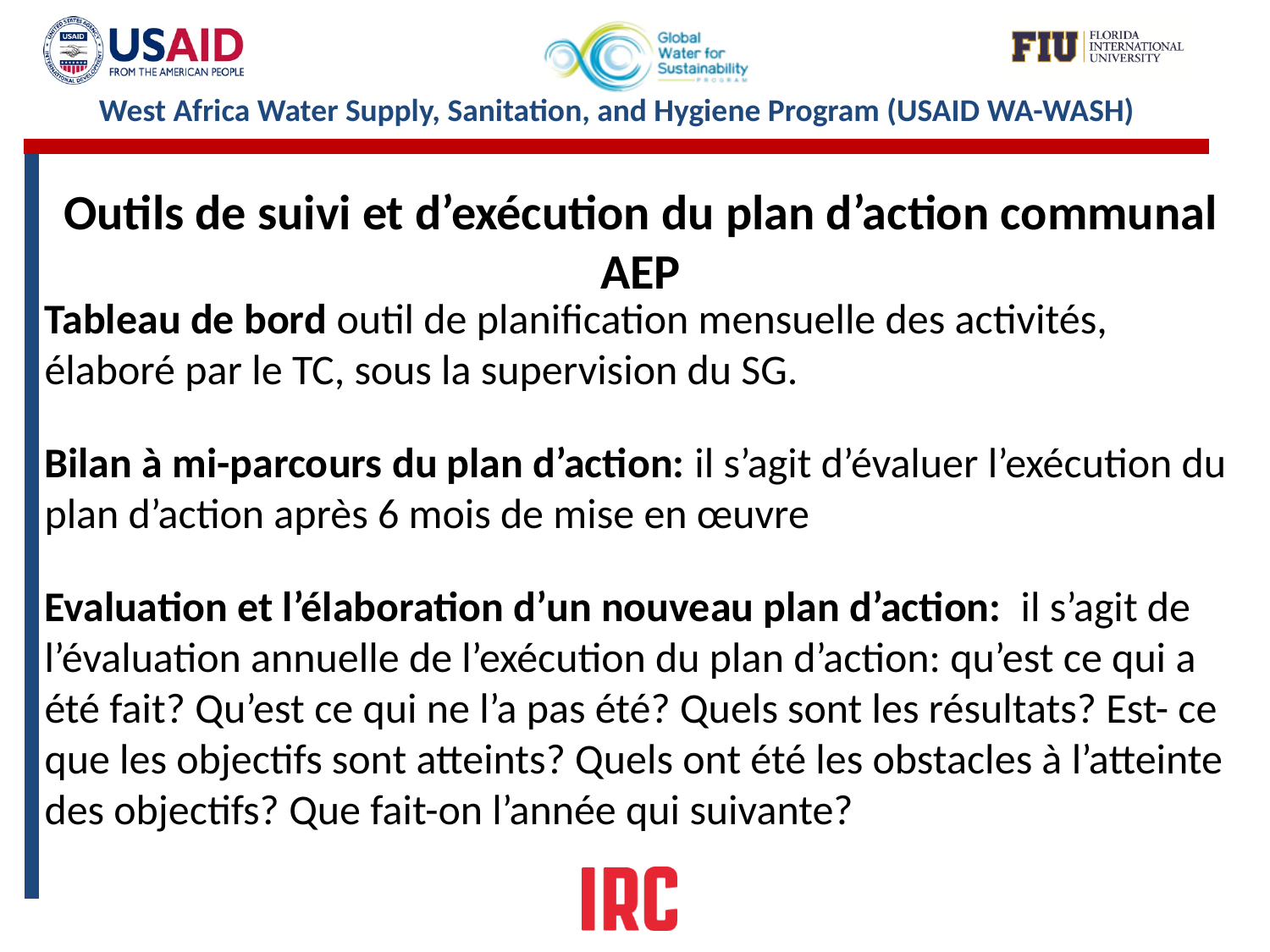

Outils de suivi et d’exécution du plan d’action communal AEP
Tableau de bord outil de planification mensuelle des activités, élaboré par le TC, sous la supervision du SG.
Bilan à mi-parcours du plan d’action: il s’agit d’évaluer l’exécution du plan d’action après 6 mois de mise en œuvre
Evaluation et l’élaboration d’un nouveau plan d’action:  il s’agit de l’évaluation annuelle de l’exécution du plan d’action: qu’est ce qui a été fait? Qu’est ce qui ne l’a pas été? Quels sont les résultats? Est- ce que les objectifs sont atteints? Quels ont été les obstacles à l’atteinte des objectifs? Que fait-on l’année qui suivante?